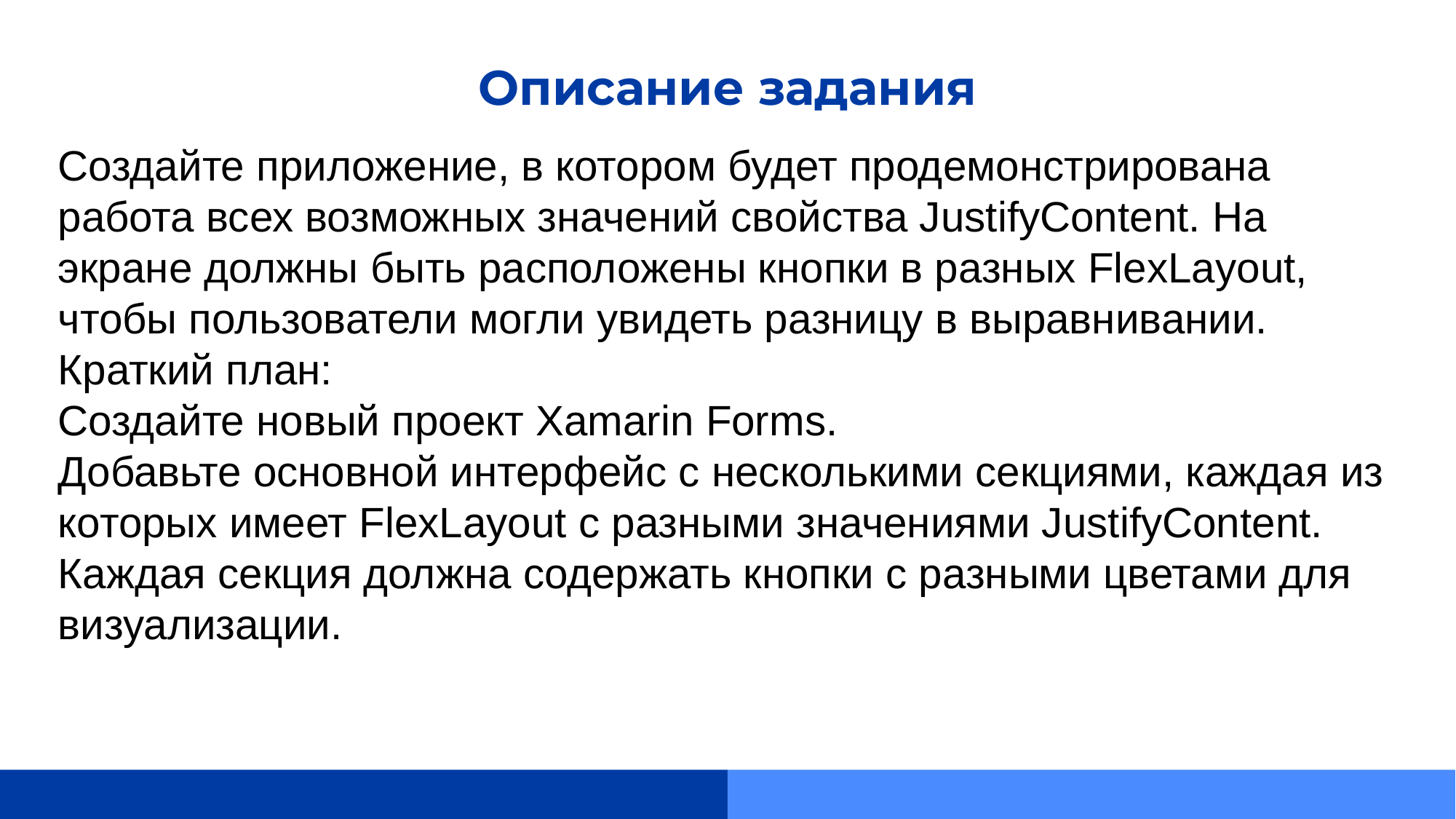

# Описание задания
Создайте приложение, в котором будет продемонстрирована работа всех возможных значений свойства JustifyContent. На экране должны быть расположены кнопки в разных FlexLayout, чтобы пользователи могли увидеть разницу в выравнивании.
Краткий план:
Создайте новый проект Xamarin Forms.
Добавьте основной интерфейс с несколькими секциями, каждая из которых имеет FlexLayout с разными значениями JustifyContent.
Каждая секция должна содержать кнопки с разными цветами для визуализации.